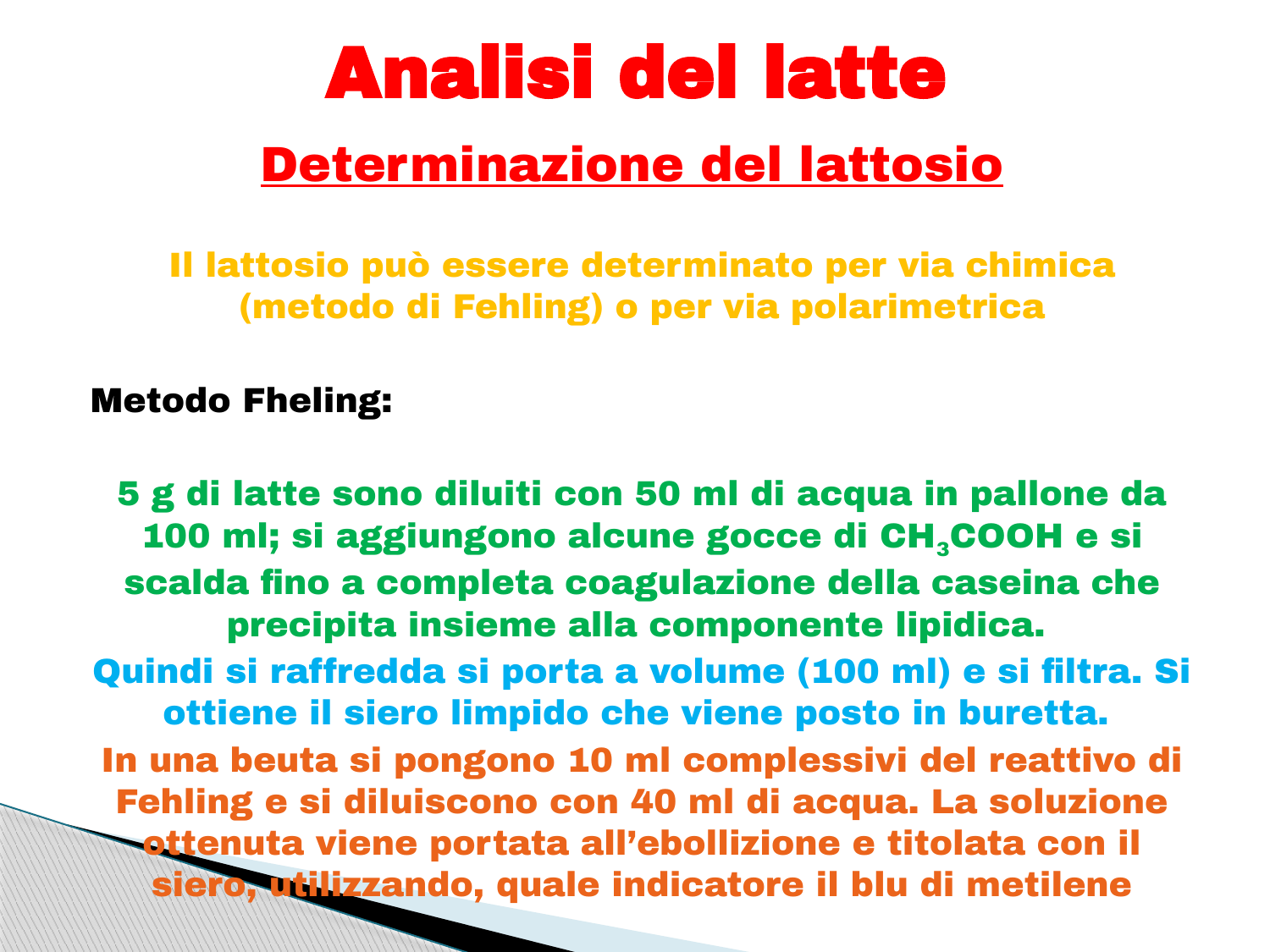

# Analisi del latte
Determinazione del lattosio
Il lattosio può essere determinato per via chimica (metodo di Fehling) o per via polarimetrica

Metodo Fheling:

5 g di latte sono diluiti con 50 ml di acqua in pallone da 100 ml; si aggiungono alcune gocce di CH3COOH e si scalda fino a completa coagulazione della caseina che precipita insieme alla componente lipidica.
Quindi si raffredda si porta a volume (100 ml) e si filtra. Si ottiene il siero limpido che viene posto in buretta.
In una beuta si pongono 10 ml complessivi del reattivo di Fehling e si diluiscono con 40 ml di acqua. La soluzione ottenuta viene portata all’ebollizione e titolata con il siero, utilizzando, quale indicatore il blu di metilene